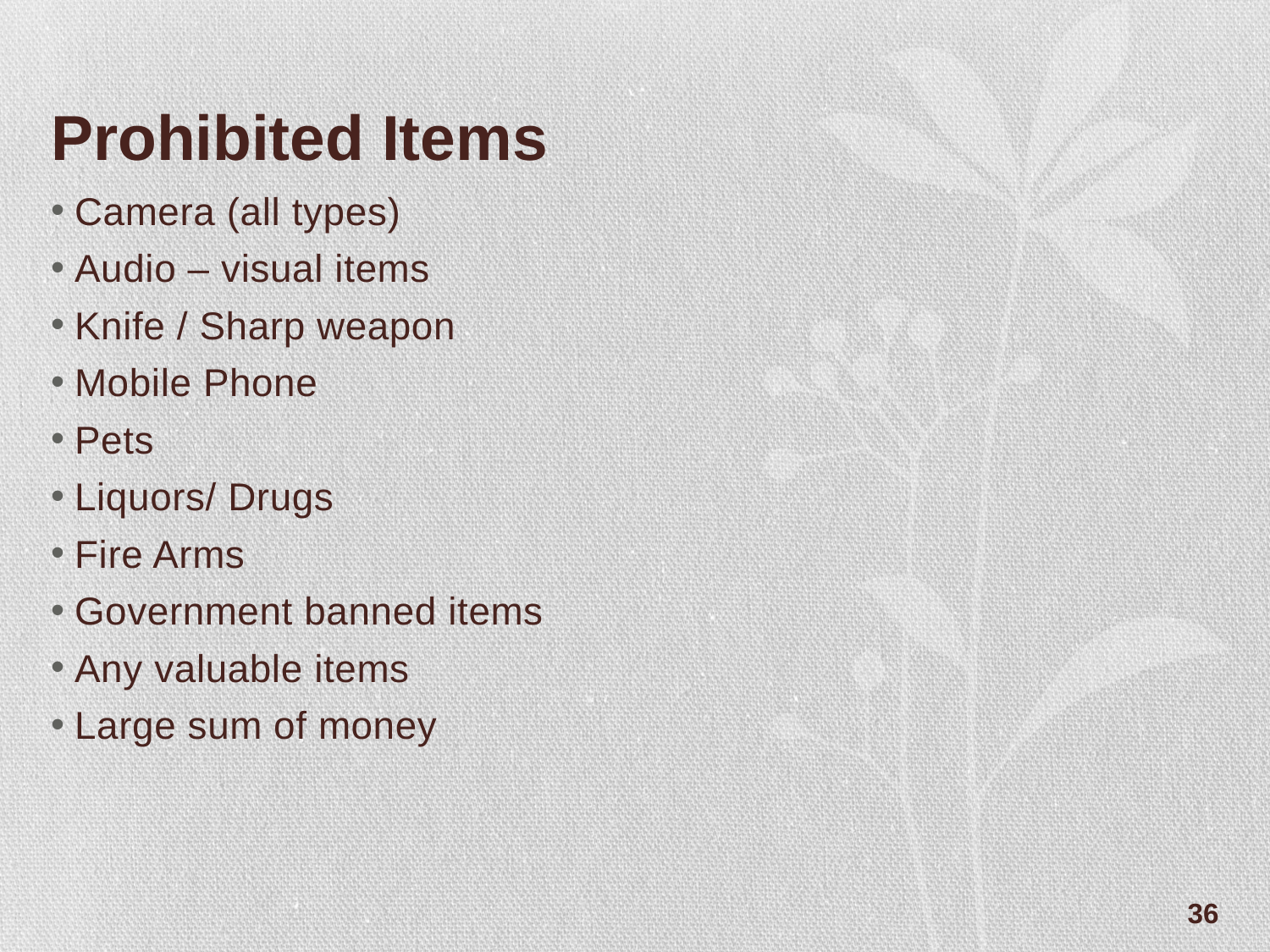

# Prohibited Items
Camera (all types)
Audio – visual items
Knife / Sharp weapon
Mobile Phone
Pets
Liquors/ Drugs
Fire Arms
Government banned items
Any valuable items
Large sum of money
36